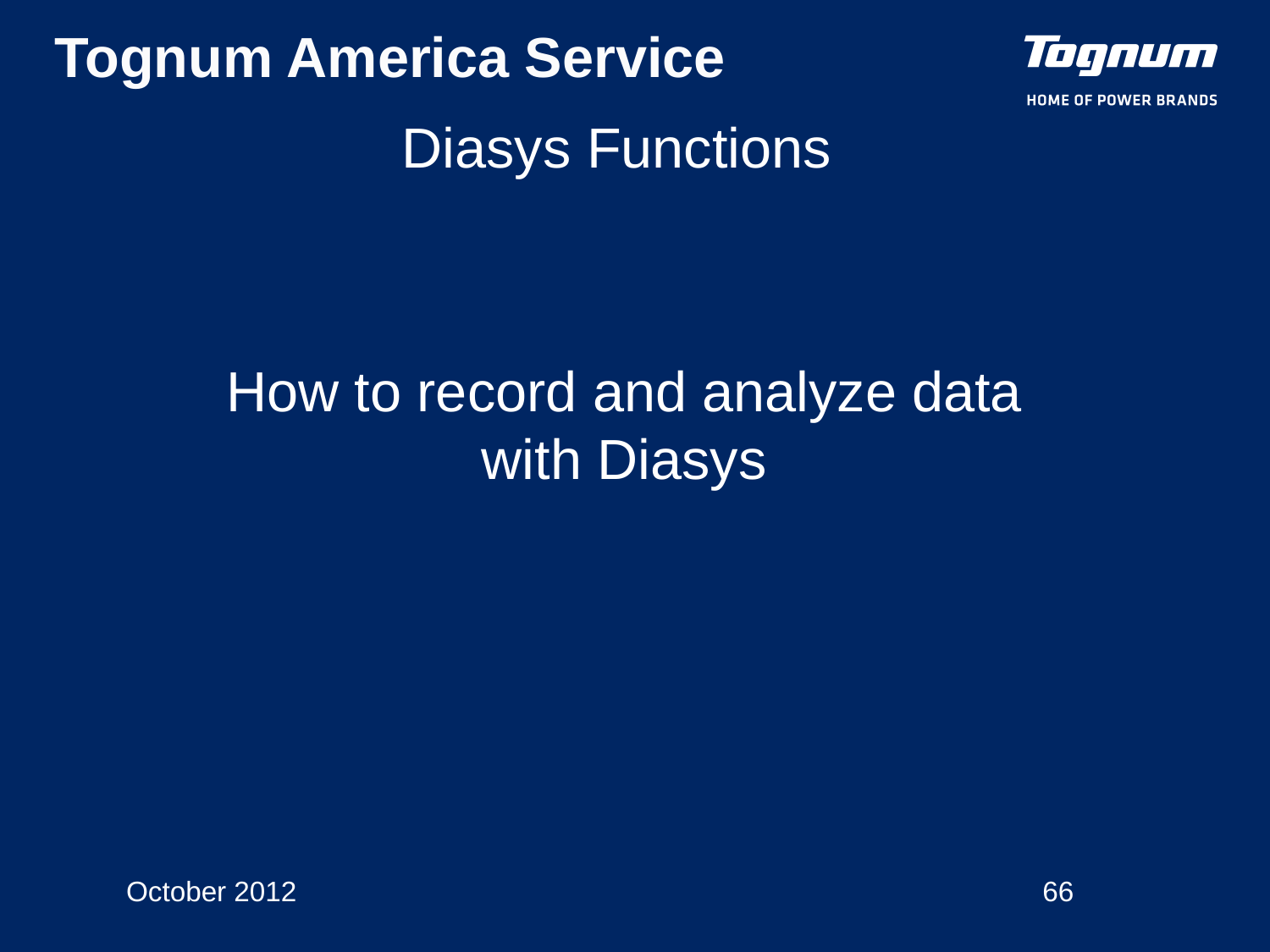

Diasys Functions
How to record and analyze data with Diasys
October 2012
66